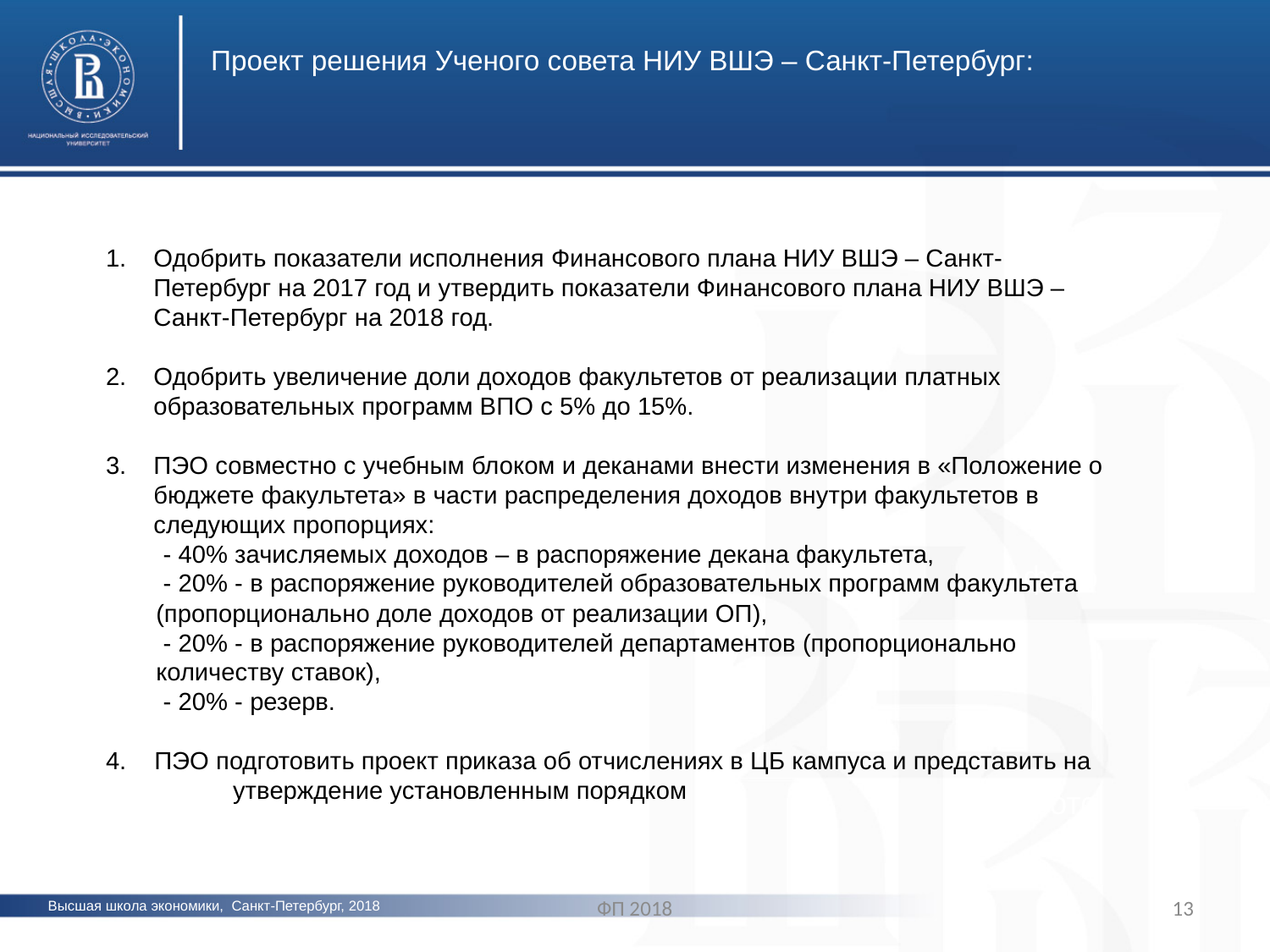

Проект решения Ученого совета НИУ ВШЭ – Санкт-Петербург:
Одобрить показатели исполнения Финансового плана НИУ ВШЭ – Санкт-Петербург на 2017 год и утвердить показатели Финансового плана НИУ ВШЭ – Санкт-Петербург на 2018 год.

Одобрить увеличение доли доходов факультетов от реализации платных образовательных программ ВПО с 5% до 15%.

ПЭО совместно с учебным блоком и деканами внести изменения в «Положение о бюджете факультета» в части распределения доходов внутри факультетов в следующих пропорциях:
 - 40% зачисляемых доходов – в распоряжение декана факультета,
 - 20% - в распоряжение руководителей образовательных программ факультета (пропорционально доле доходов от реализации ОП),
 - 20% - в распоряжение руководителей департаментов (пропорционально количеству ставок),
 - 20% - резерв.

4.    ПЭО подготовить проект приказа об отчислениях в ЦБ кампуса и представить на 	утверждение установленным порядком
фото
фото
ФП 2018
13
Высшая школа экономики,  Санкт-Петербург, 2018